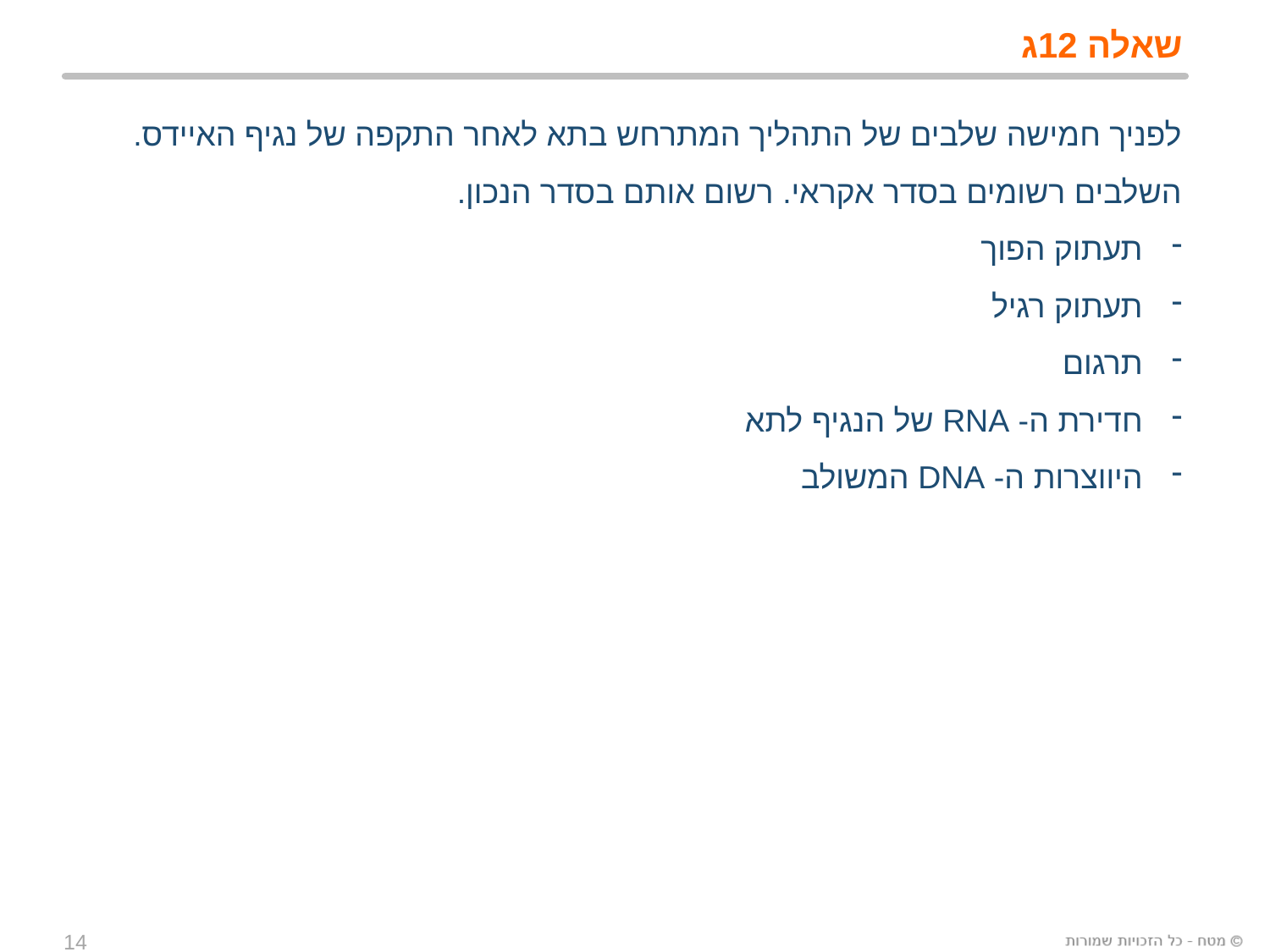

# שאלה 12ג
לפניך חמישה שלבים של התהליך המתרחש בתא לאחר התקפה של נגיף האיידס.
השלבים רשומים בסדר אקראי. רשום אותם בסדר הנכון.
תעתוק הפוך
תעתוק רגיל
תרגום
חדירת ה- RNA של הנגיף לתא
היווצרות ה- DNA המשולב
14